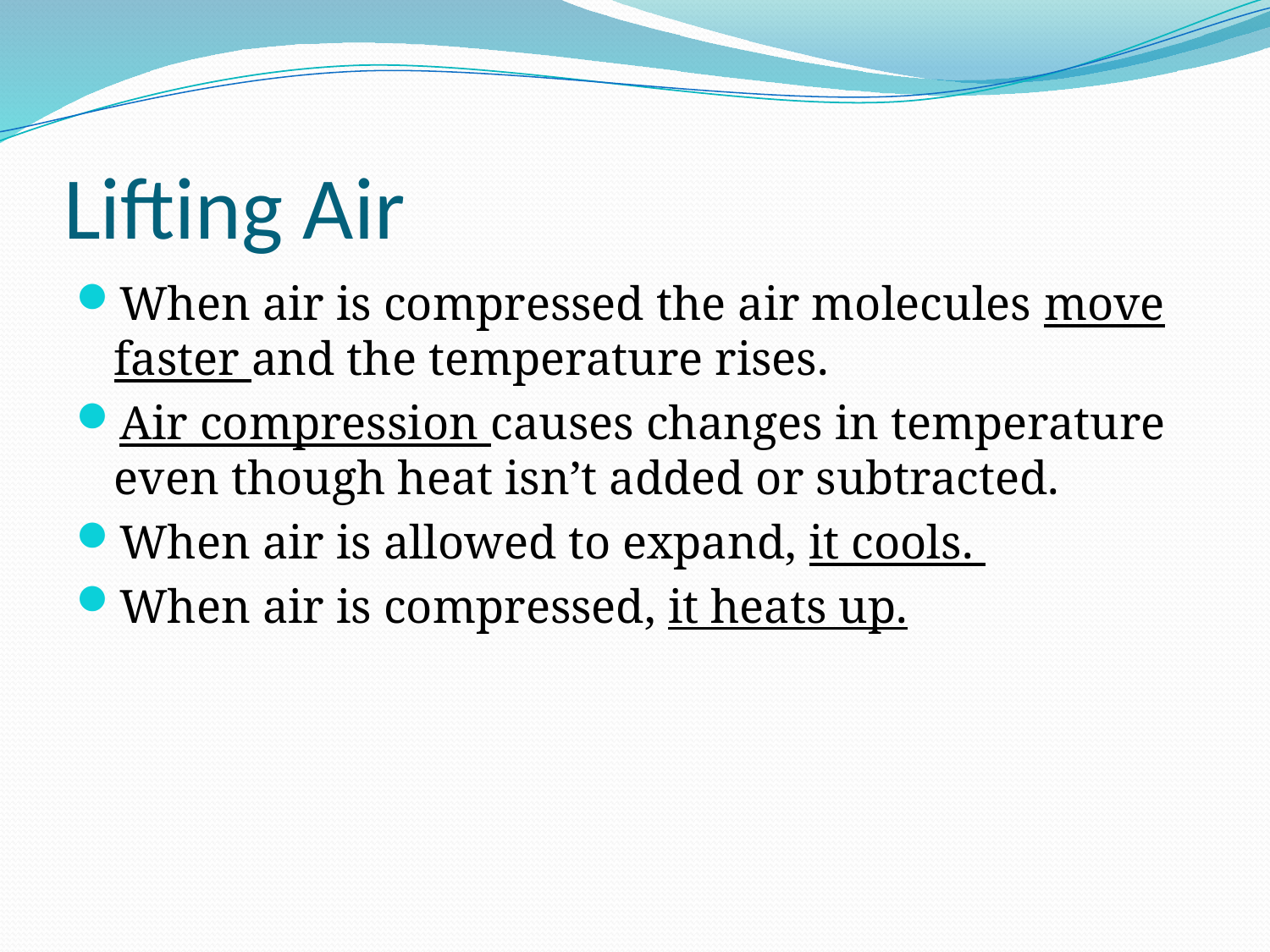

# Lifting Air
When air is compressed the air molecules move faster and the temperature rises.
Air compression causes changes in temperature even though heat isn’t added or subtracted.
When air is allowed to expand, it cools.
When air is compressed, it heats up.